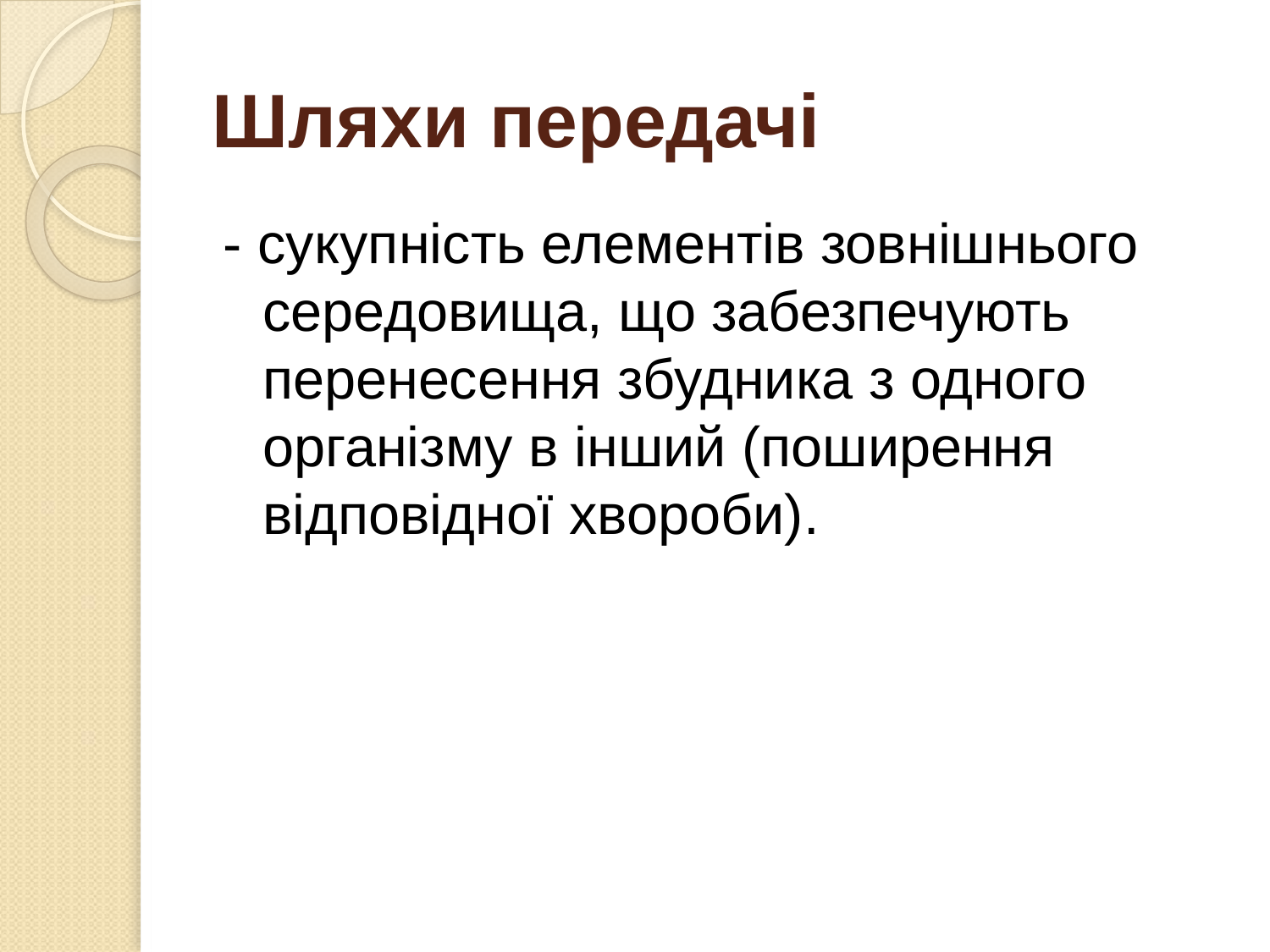

# Шляхи передачі
- сукупність елементів зовнішнього середовища, що забезпечують перенесення збудника з одного організму в інший (поширення відповідної хвороби).